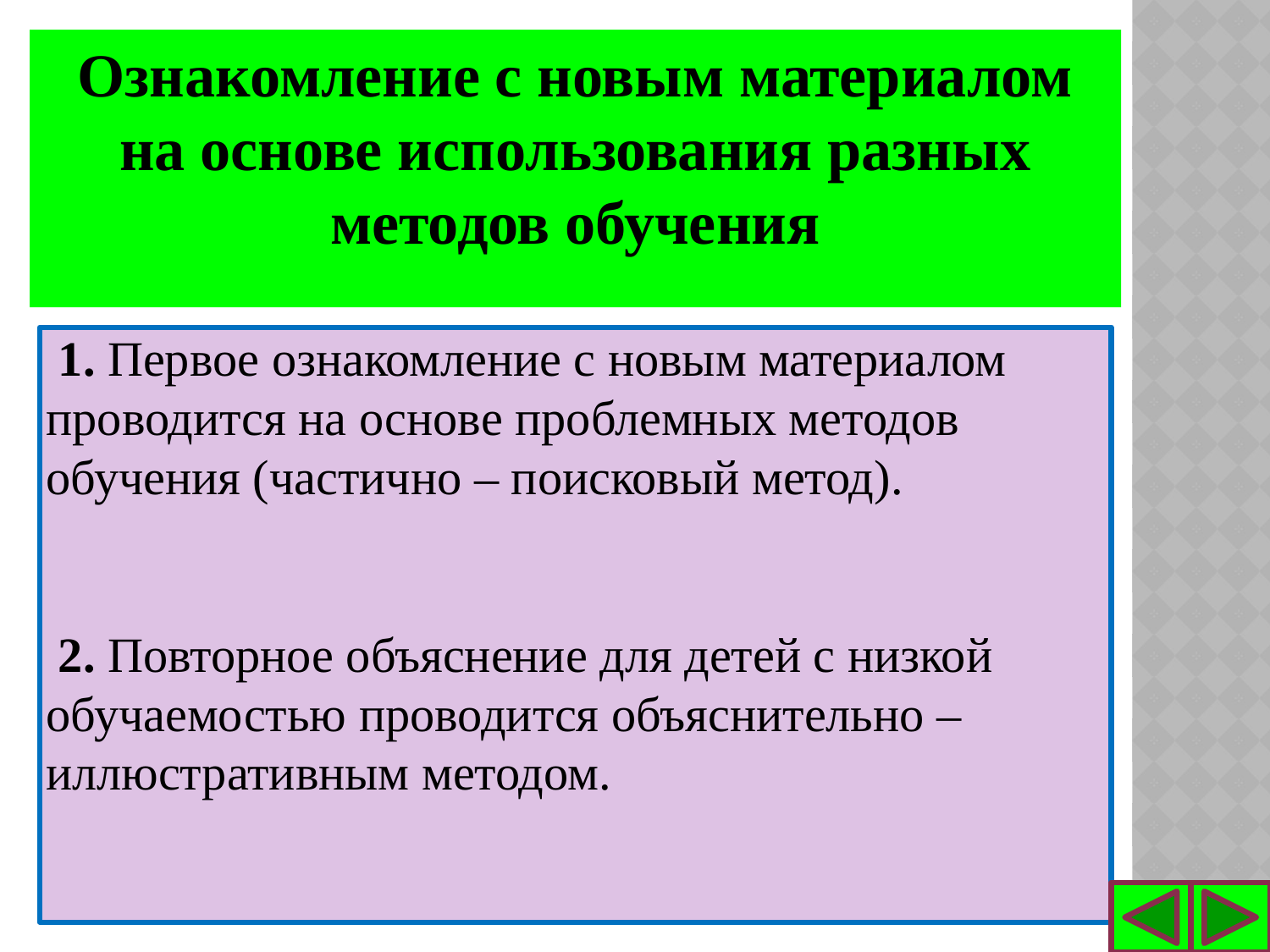

Ознакомление с новым материалом на основе использования разных методов обучения

# 1. Первое ознакомление с новым материалом проводится на основе проблемных методов обучения (частично – поисковый метод). 2. Повторное объяснение для детей с низкой обучаемостью проводится объяснительно – иллюстративным методом.